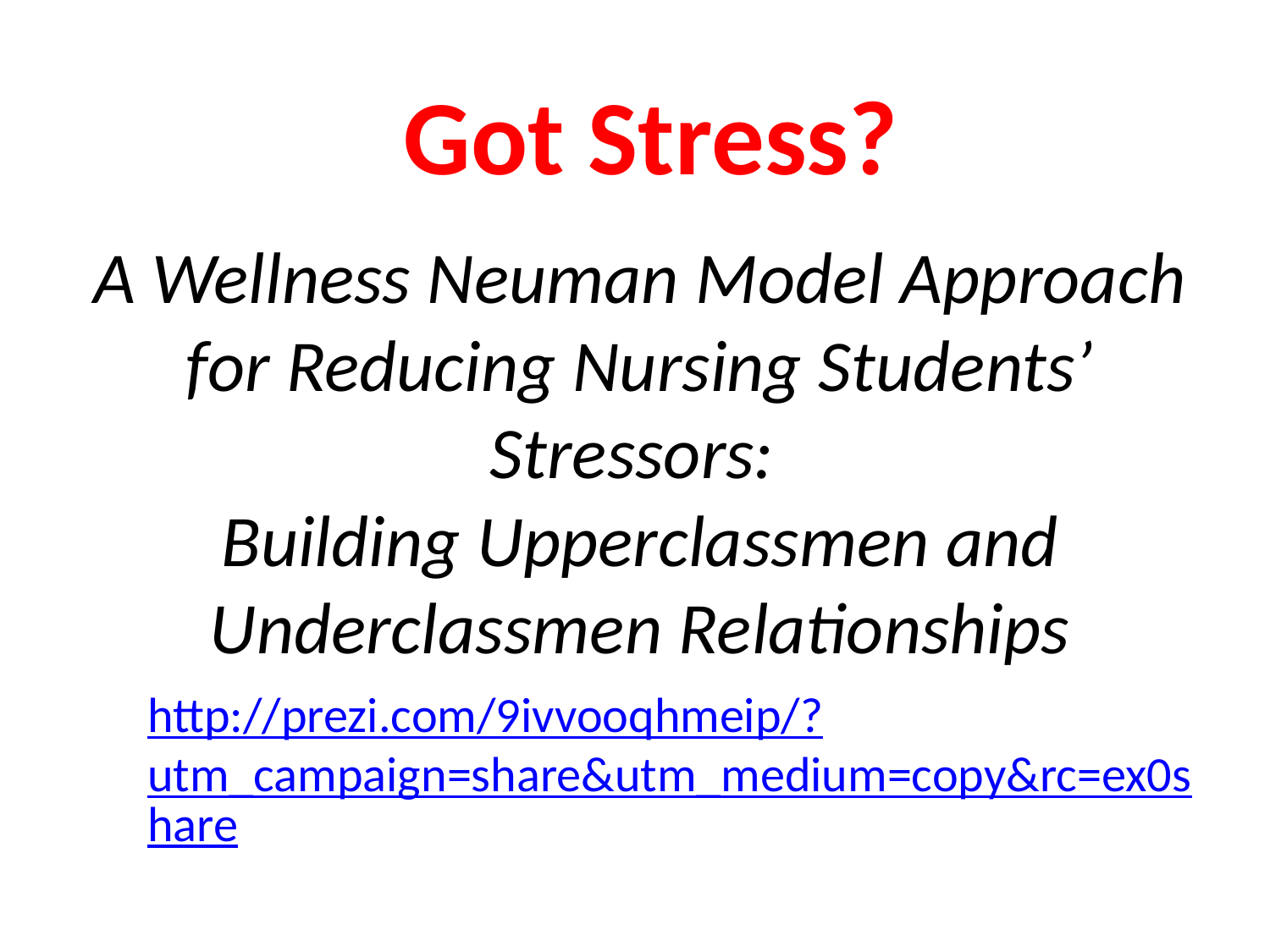

# Got Stress?
A Wellness Neuman Model Approach for Reducing Nursing Students’ Stressors:
Building Upperclassmen and Underclassmen Relationships
http://prezi.com/9ivvooqhmeip/?utm_campaign=share&utm_medium=copy&rc=ex0share